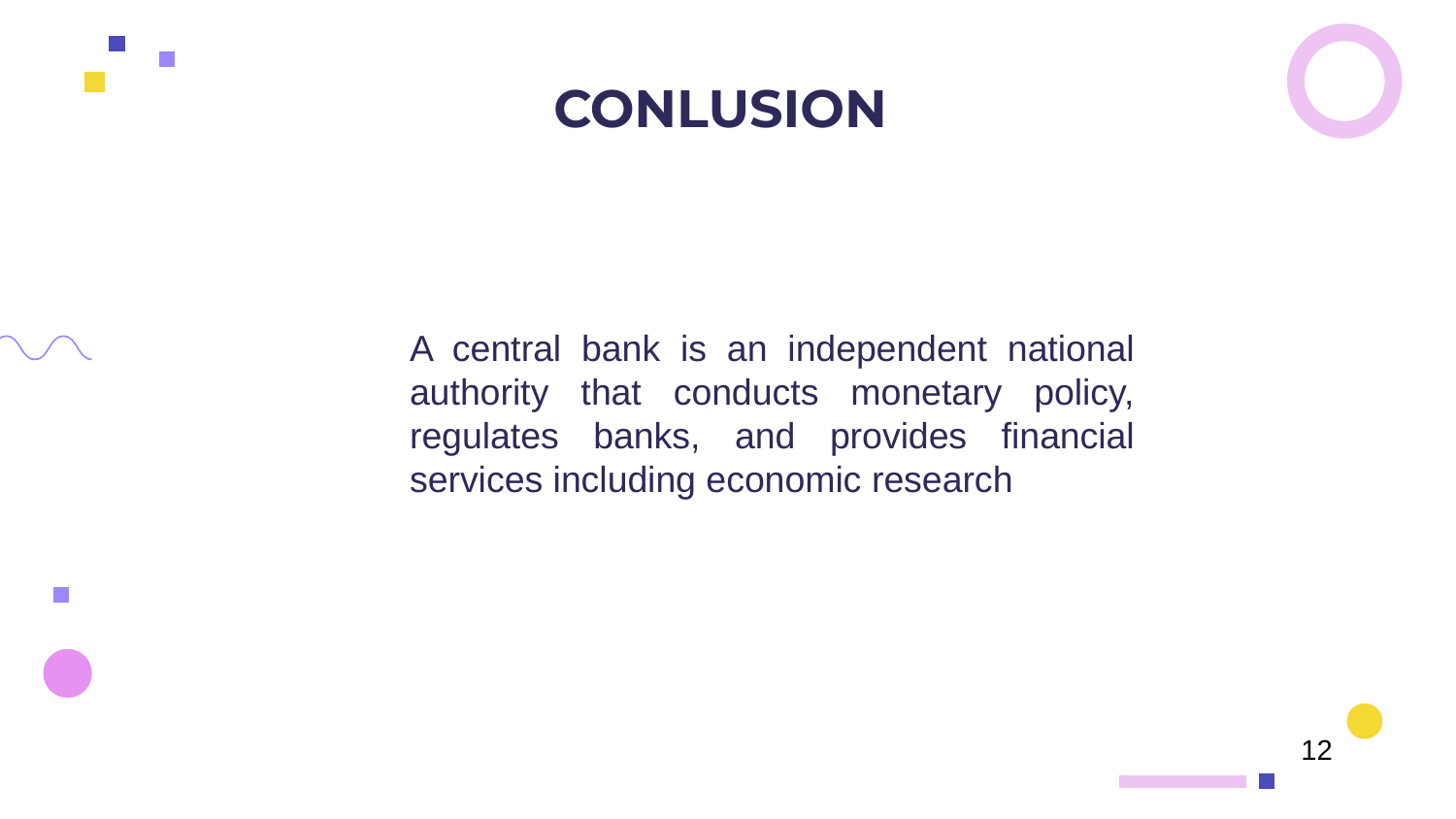

# CONLUSION
A central bank is an independent national authority that conducts monetary policy, regulates banks, and provides financial services including economic research
12